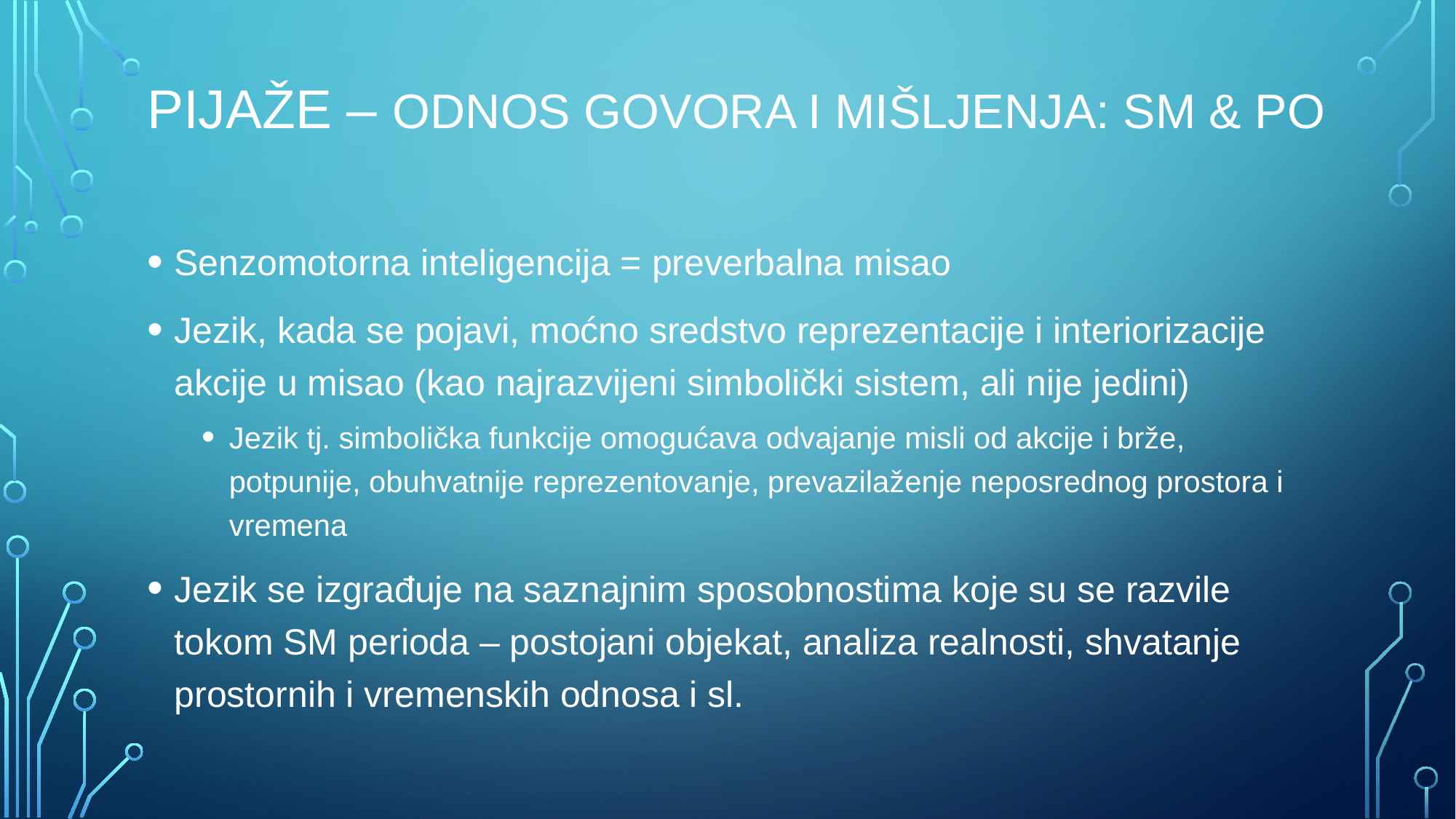

# Pijaže – odnos govora i mišljenja: SM & PO
Senzomotorna inteligencija = preverbalna misao
Jezik, kada se pojavi, moćno sredstvo reprezentacije i interiorizacije akcije u misao (kao najrazvijeni simbolički sistem, ali nije jedini)
Jezik tj. simbolička funkcije omogućava odvajanje misli od akcije i brže, potpunije, obuhvatnije reprezentovanje, prevazilaženje neposrednog prostora i vremena
Jezik se izgrađuje na saznajnim sposobnostima koje su se razvile tokom SM perioda – postojani objekat, analiza realnosti, shvatanje prostornih i vremenskih odnosa i sl.